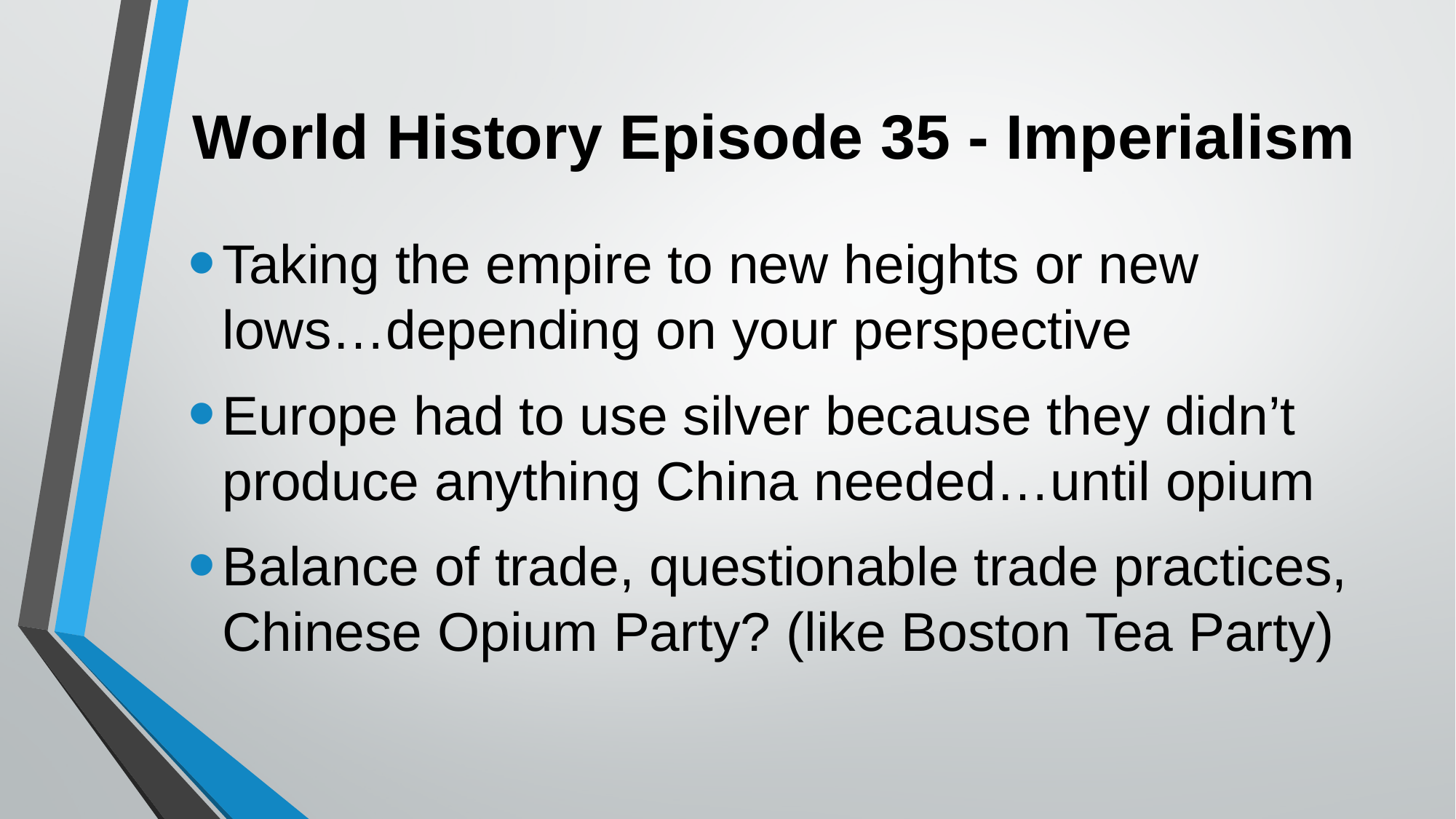

# World History Episode 35 - Imperialism
Taking the empire to new heights or new lows…depending on your perspective
Europe had to use silver because they didn’t produce anything China needed…until opium
Balance of trade, questionable trade practices, Chinese Opium Party? (like Boston Tea Party)